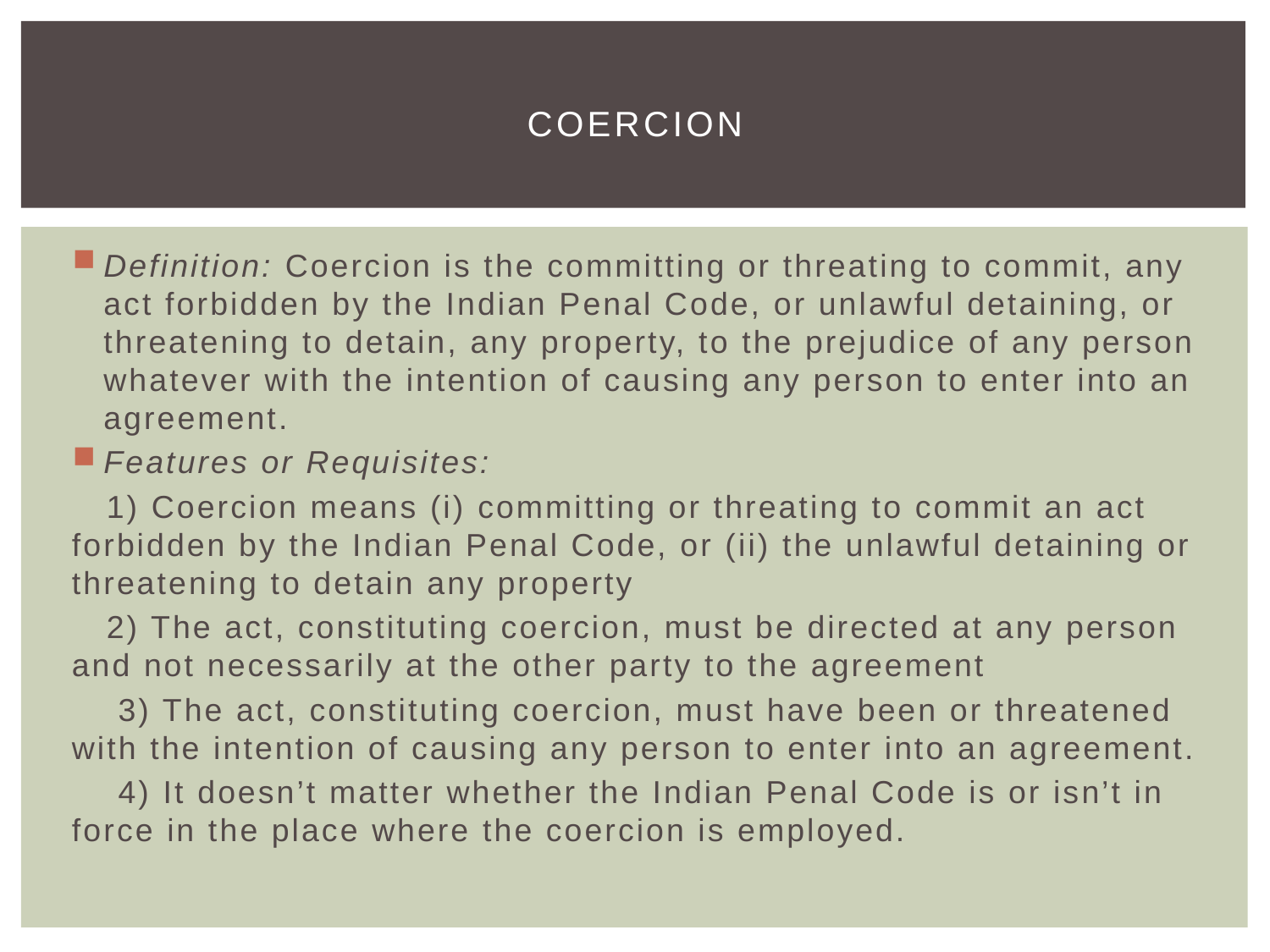

# COERCION
Definition: Coercion is the committing or threating to commit, any act forbidden by the Indian Penal Code, or unlawful detaining, or threatening to detain, any property, to the prejudice of any person whatever with the intention of causing any person to enter into an agreement.
Features or Requisites:
   1) Coercion means (i) committing or threating to commit an act forbidden by the Indian Penal Code, or (ii) the unlawful detaining or threatening to detain any property
   2) The act, constituting coercion, must be directed at any person and not necessarily at the other party to the agreement
    3) The act, constituting coercion, must have been or threatened with the intention of causing any person to enter into an agreement.
    4) It doesn’t matter whether the Indian Penal Code is or isn’t in force in the place where the coercion is employed.